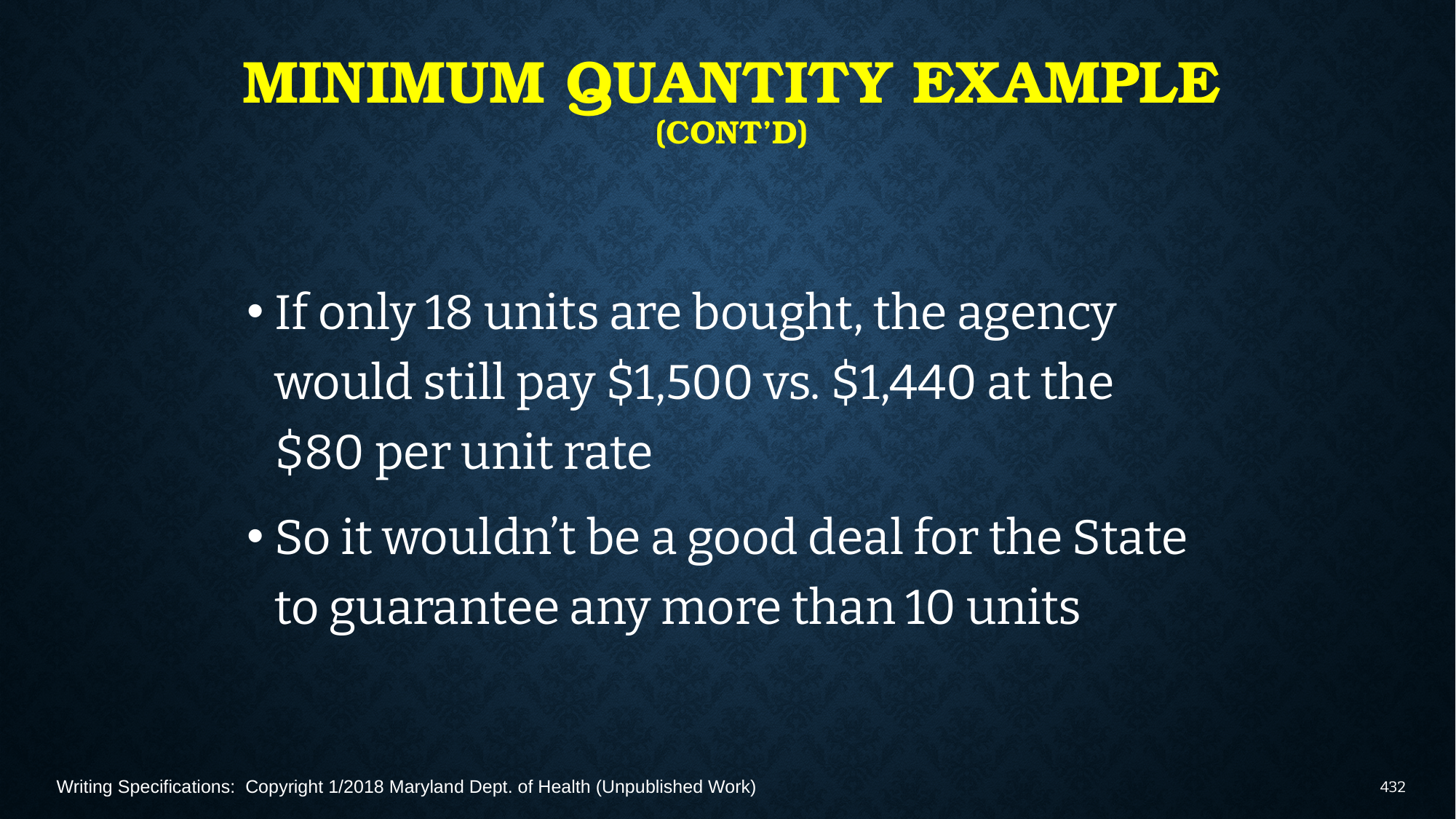

# Minimum Quantity Example (Cont’d)
If only 18 units are bought, the agency would still pay $1,500 vs. $1,440 at the $80 per unit rate
So it wouldn’t be a good deal for the State to guarantee any more than 10 units
Writing Specifications:  Copyright 1/2018 Maryland Dept. of Health (Unpublished Work)
432